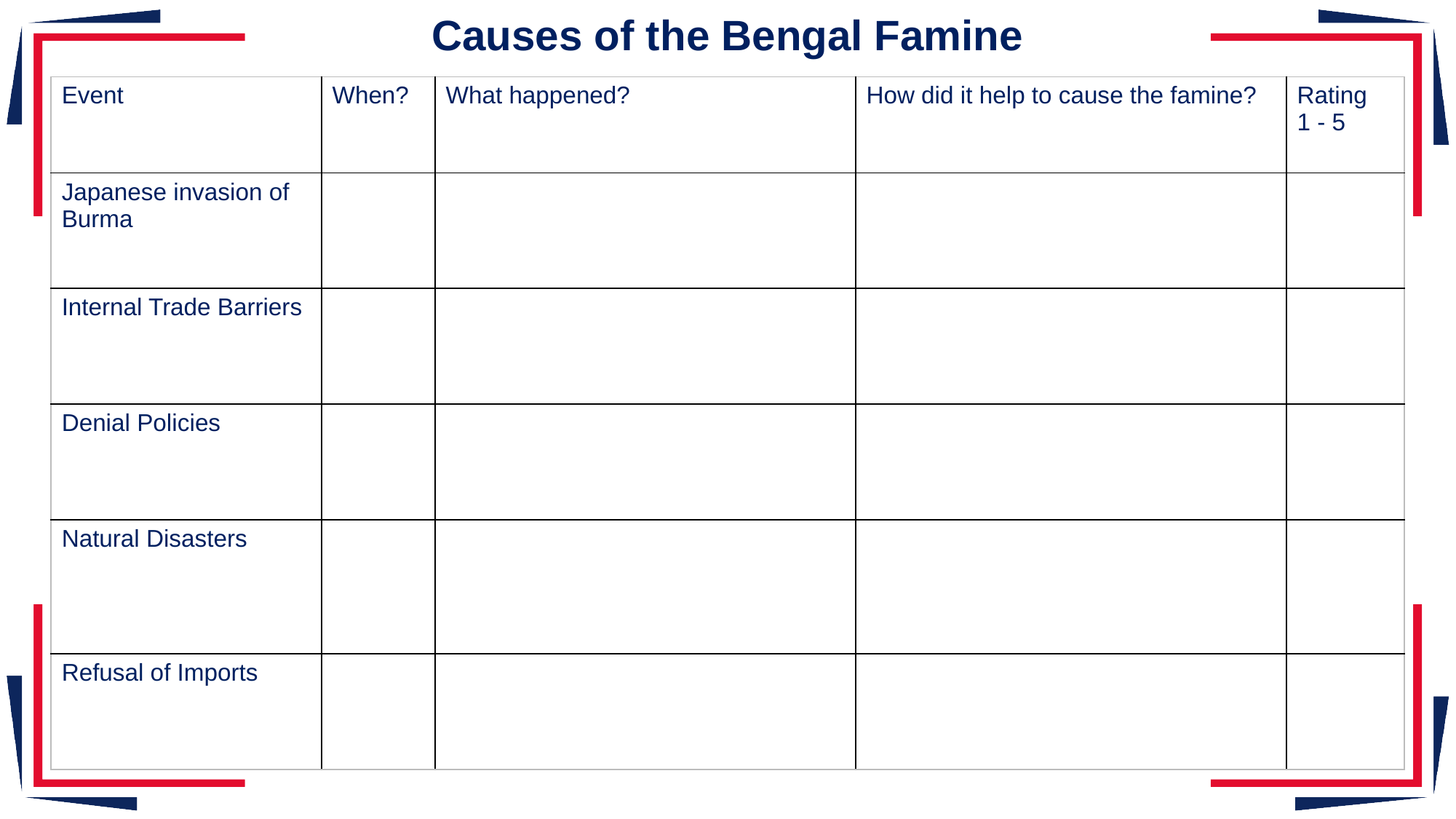

Causes of the Bengal Famine
| Event | When? | What happened? | How did it help to cause the famine? | Rating 1 - 5 |
| --- | --- | --- | --- | --- |
| Japanese invasion of Burma |  |  |  |  |
| Internal Trade Barriers |  |  |  |  |
| Denial Policies |  |  |  |  |
| Natural Disasters |  |  |  |  |
| Refusal of Imports |  |  |  |  |